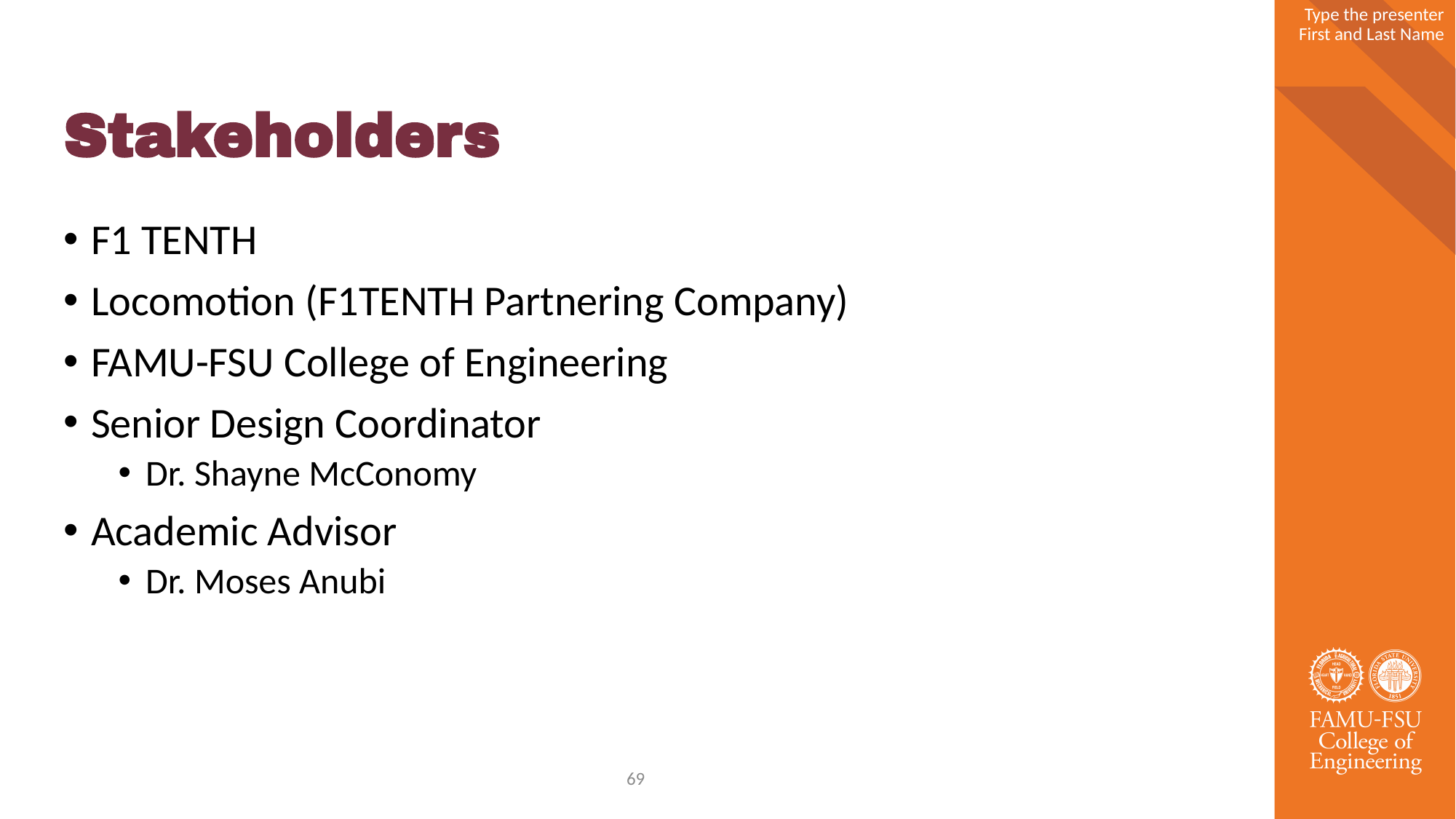

# Stakeholders
F1 TENTH
Locomotion (F1TENTH Partnering Company)
FAMU-FSU College of Engineering
Senior Design Coordinator
Dr. Shayne McConomy
Academic Advisor
Dr. Moses Anubi

69